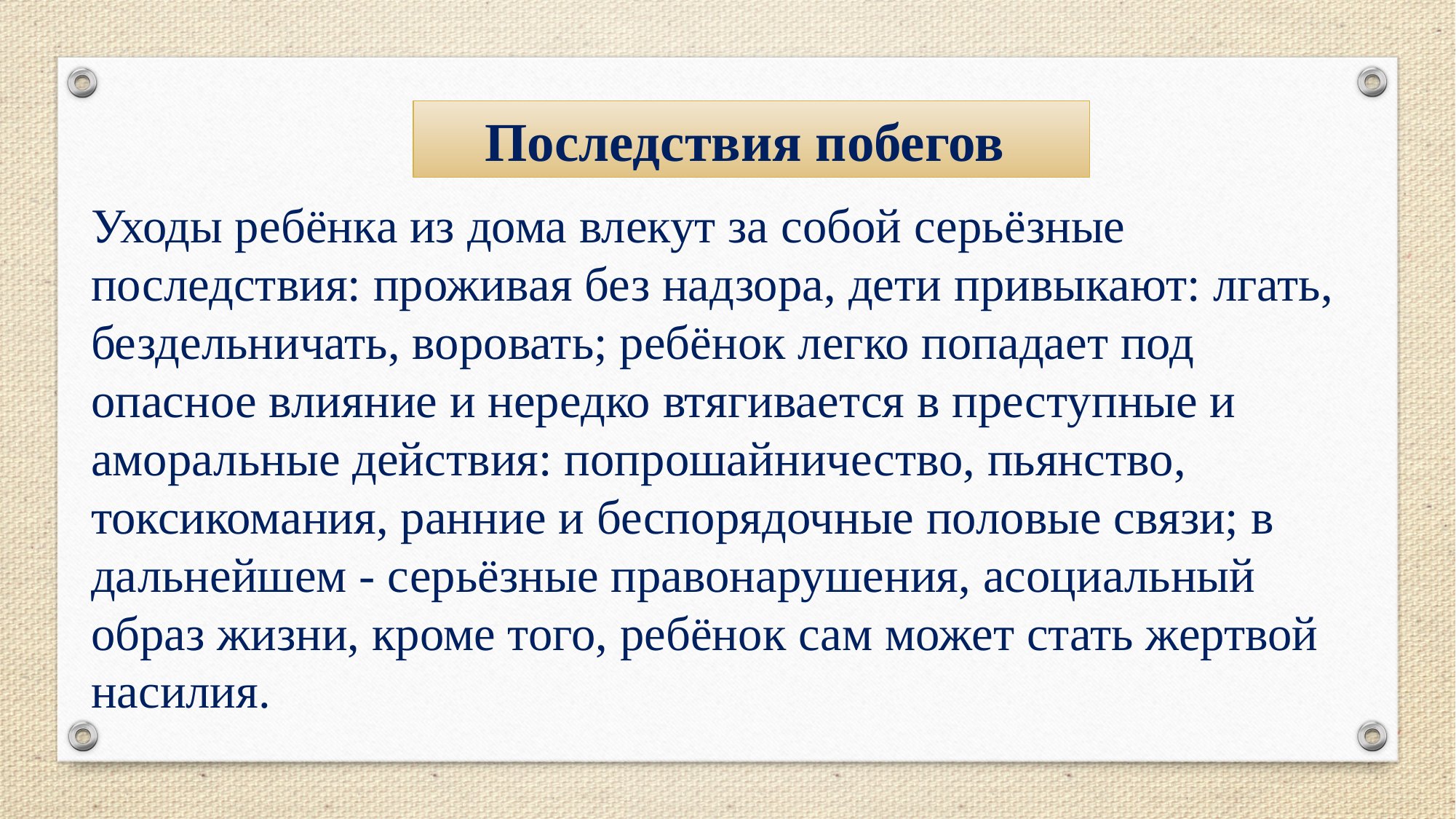

Последствия побегов

Уходы ребёнка из дома влекут за собой серьёзные последствия: проживая без надзора, дети привыкают: лгать, бездельничать, воровать; ребёнок легко попадает под опасное влияние и нередко втягивается в преступные и аморальные действия: попрошайничество, пьянство, токсикомания, ранние и беспорядочные половые связи; в дальнейшем - серьёзные правонарушения, асоциальный образ жизни, кроме того, ребёнок сам может стать жертвой насилия.